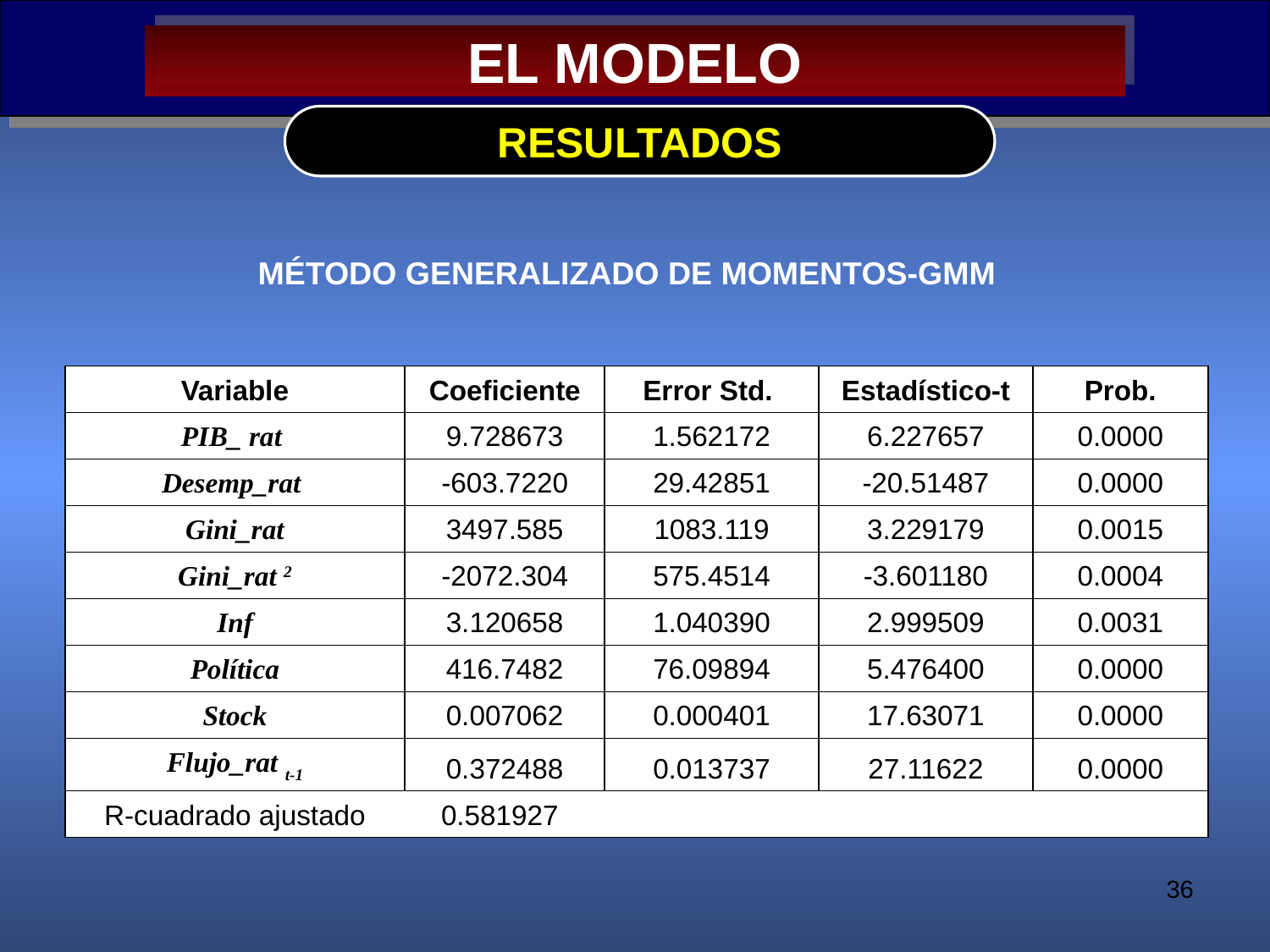

EL MODELO
RESULTADOS
MÉTODO GENERALIZADO DE MOMENTOS-GMM
| Variable | Coeficiente | Error Std. | Estadístico-t | Prob. |
| --- | --- | --- | --- | --- |
| PIB\_ rat | 9.728673 | 1.562172 | 6.227657 | 0.0000 |
| Desemp\_rat | -603.7220 | 29.42851 | -20.51487 | 0.0000 |
| Gini\_rat | 3497.585 | 1083.119 | 3.229179 | 0.0015 |
| Gini\_rat 2 | -2072.304 | 575.4514 | -3.601180 | 0.0004 |
| Inf | 3.120658 | 1.040390 | 2.999509 | 0.0031 |
| Política | 416.7482 | 76.09894 | 5.476400 | 0.0000 |
| Stock | 0.007062 | 0.000401 | 17.63071 | 0.0000 |
| Flujo\_rat t-1 | 0.372488 | 0.013737 | 27.11622 | 0.0000 |
| R-cuadrado ajustado | 0.581927 |  |  |  |
36